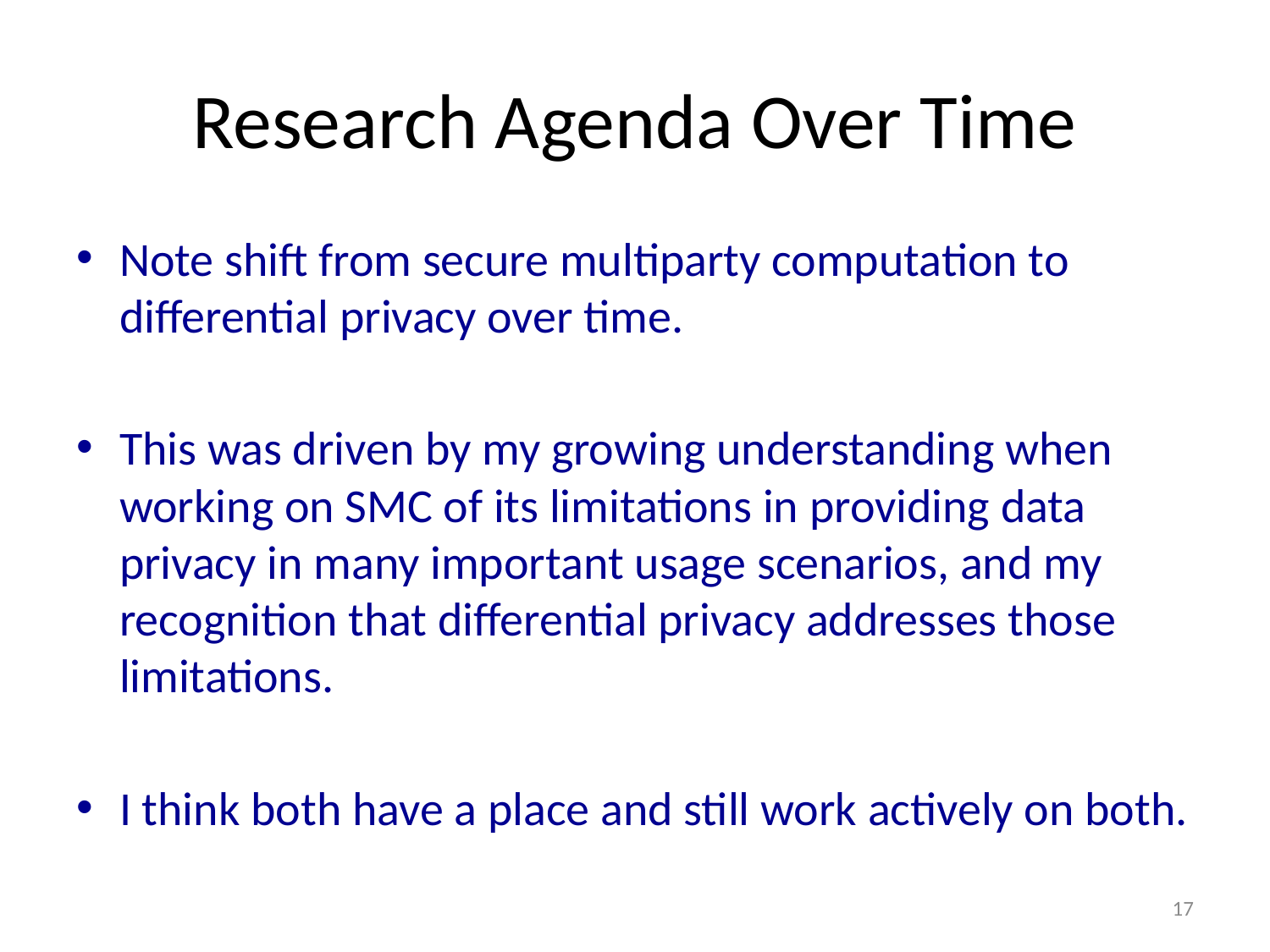

# Research Agenda Over Time
Note shift from secure multiparty computation to differential privacy over time.

This was driven by my growing understanding when working on SMC of its limitations in providing data privacy in many important usage scenarios, and my recognition that differential privacy addresses those limitations.

I think both have a place and still work actively on both.
17